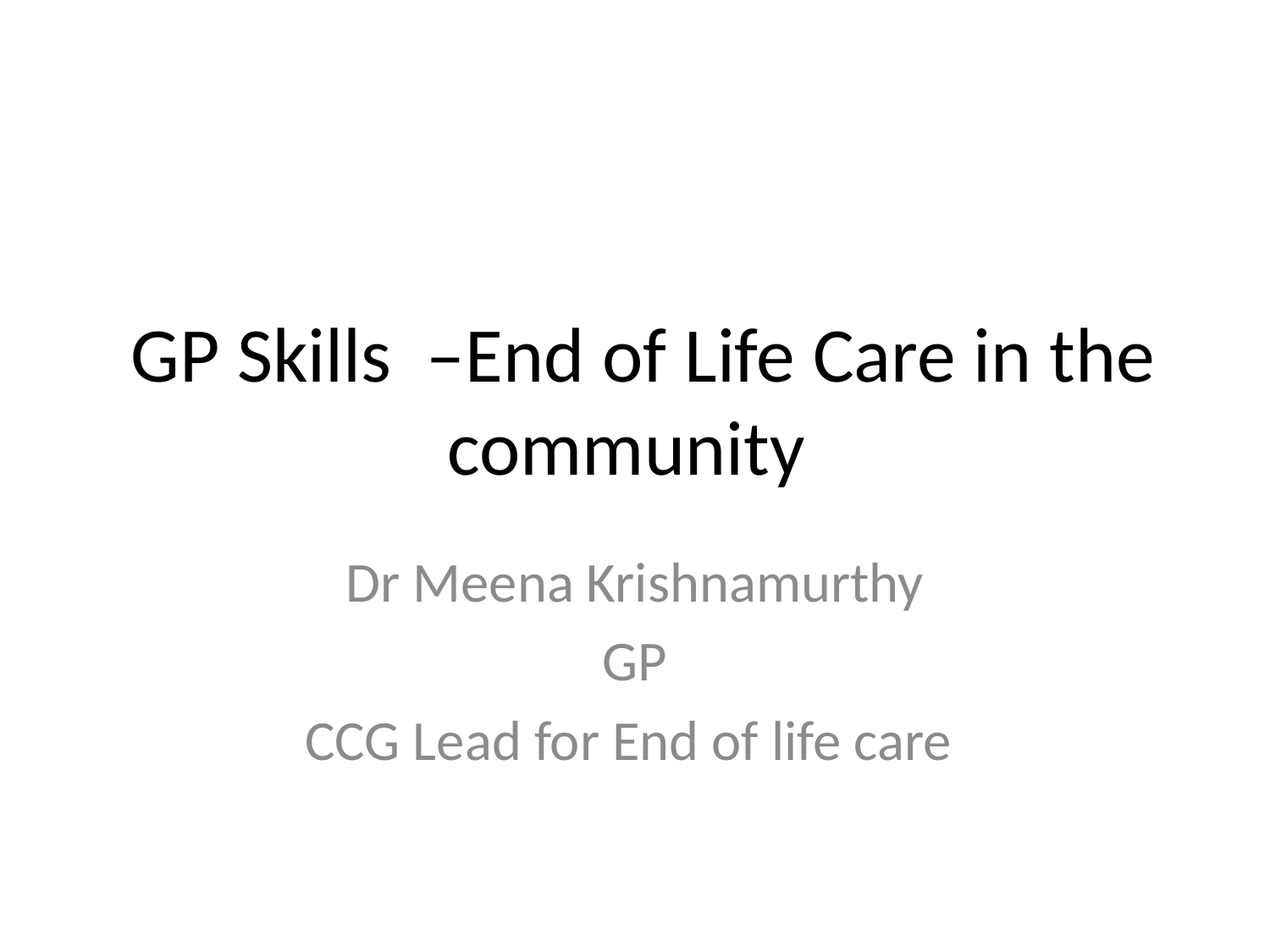

# GP Skills  –End of Life Care in the community
Dr Meena Krishnamurthy
GP
CCG Lead for End of life care